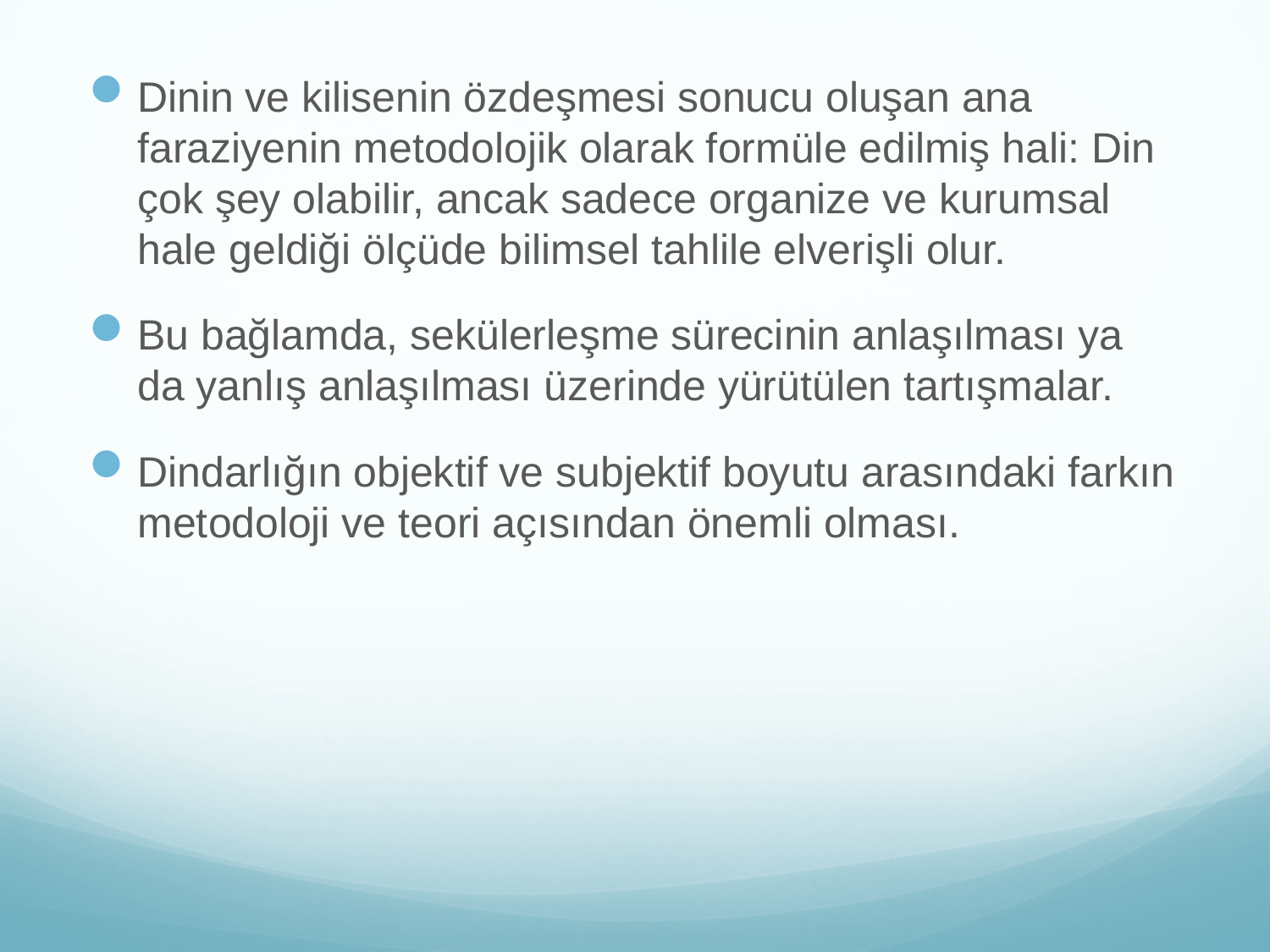

#
Dinin ve kilisenin özdeşmesi sonucu oluşan ana faraziyenin metodolojik olarak formüle edilmiş hali: Din çok şey olabilir, ancak sadece organize ve kurumsal hale geldiği ölçüde bilimsel tahlile elverişli olur.
Bu bağlamda, sekülerleşme sürecinin anlaşılması ya da yanlış anlaşılması üzerinde yürütülen tartışmalar.
Dindarlığın objektif ve subjektif boyutu arasındaki farkın metodoloji ve teori açısından önemli olması.